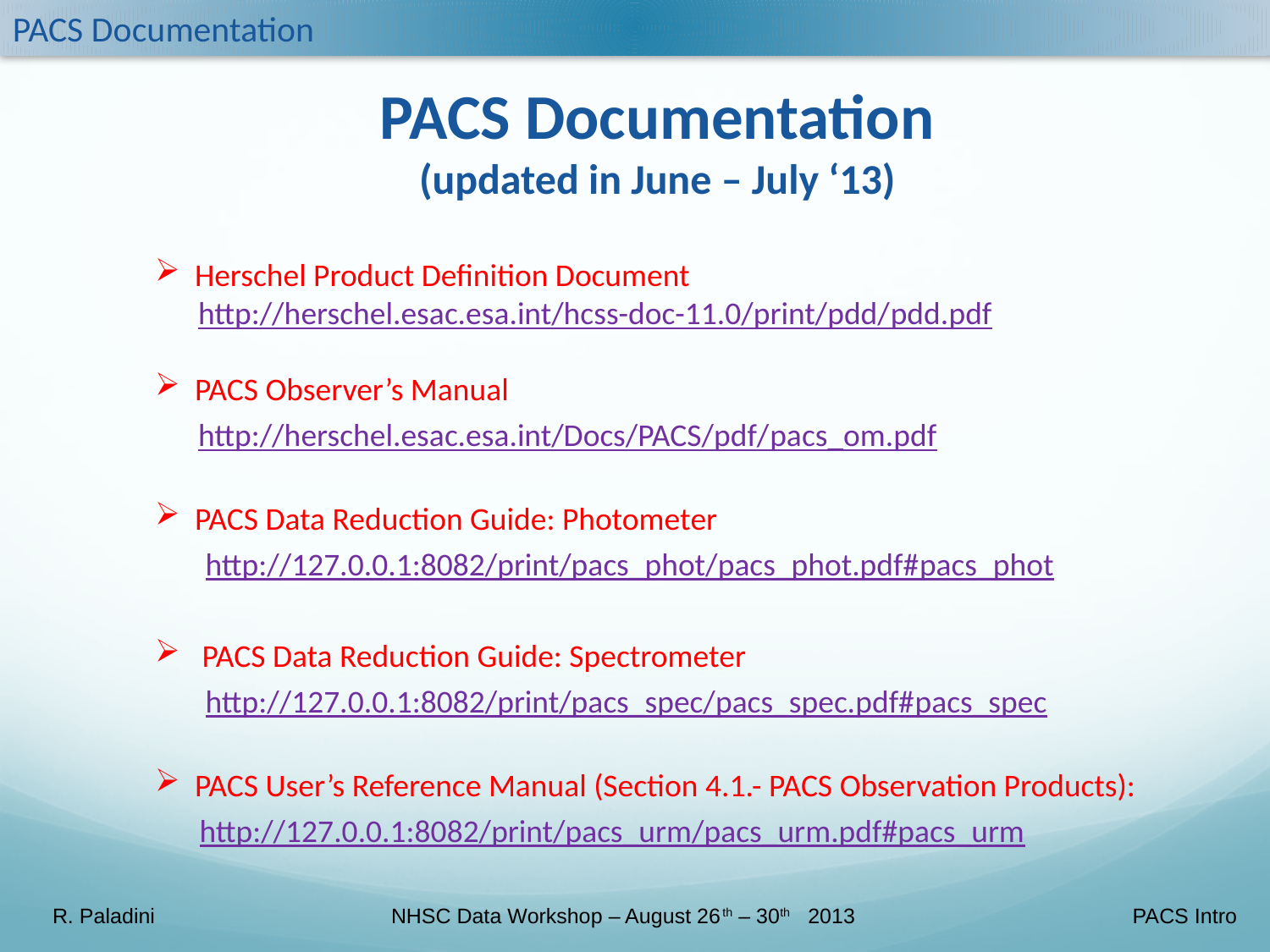

PACS Documentation
PACS Documentation
(updated in June – July ‘13)
Herschel Product Definition Document
      http://herschel.esac.esa.int/hcss-doc-11.0/print/pdd/pdd.pdf

PACS Observer’s Manual
      http://herschel.esac.esa.int/Docs/PACS/pdf/pacs_om.pdf

PACS Data Reduction Guide: Photometer
       http://127.0.0.1:8082/print/pacs_phot/pacs_phot.pdf#pacs_phot

 PACS Data Reduction Guide: Spectrometer
       http://127.0.0.1:8082/print/pacs_spec/pacs_spec.pdf#pacs_spec

PACS User’s Reference Manual (Section 4.1.- PACS Observation Products):
     http://127.0.0.1:8082/print/pacs_urm/pacs_urm.pdf#pacs_urm

R. Paladini                                        NHSC Data Workshop – August 26th – 30th   2013                                               PACS Intro